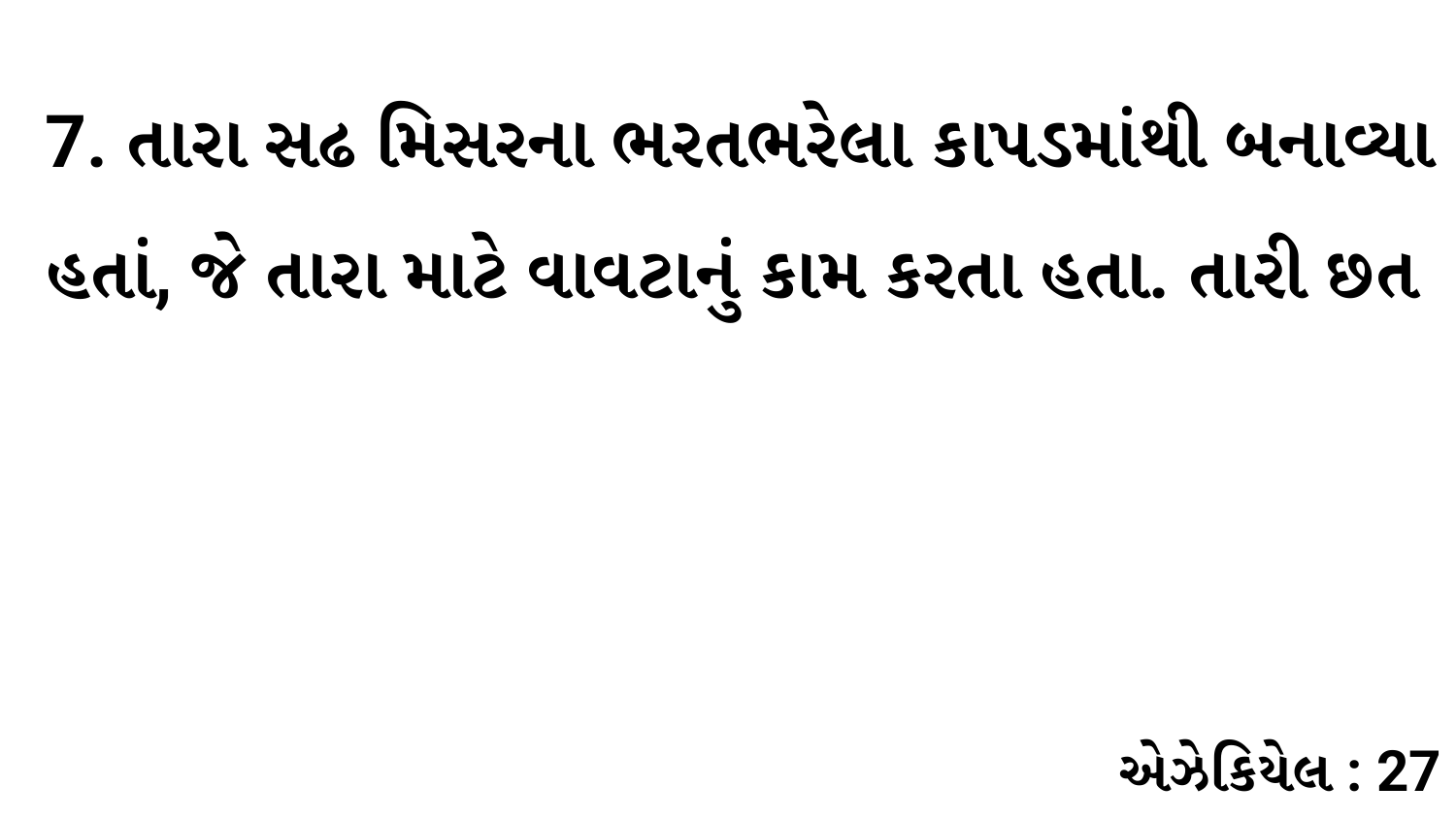

7. તારા સઢ મિસરના ભરતભરેલા કાપડમાંથી બનાવ્યા હતાં, જે તારા માટે વાવટાનું કામ કરતા હતા. તારી છત
એઝેકિયેલ : 27